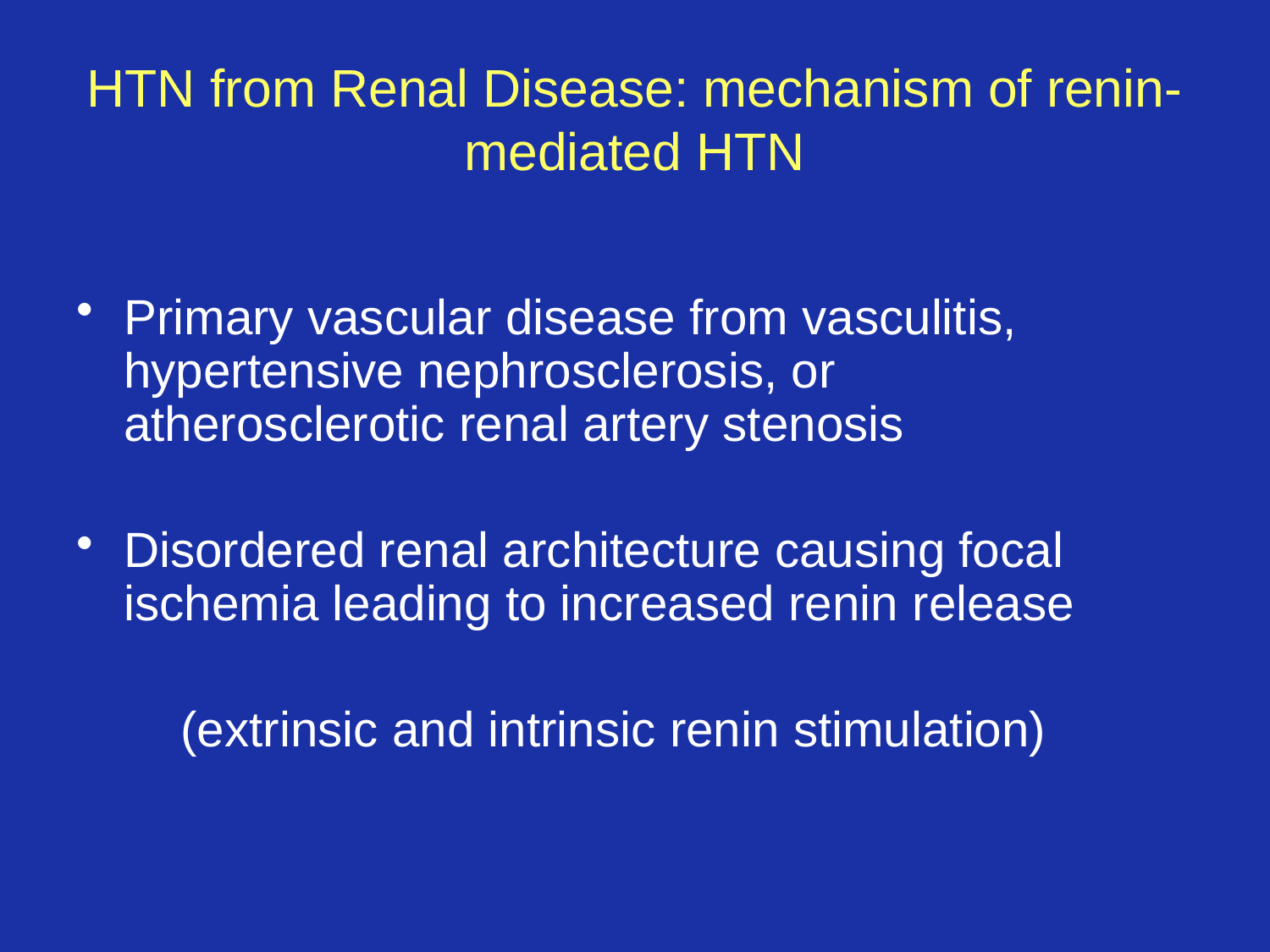

# HTN from Renal Disease: mechanism of renin-mediated HTN
Primary vascular disease from vasculitis, hypertensive nephrosclerosis, or atherosclerotic renal artery stenosis

Disordered renal architecture causing focal ischemia leading to increased renin release

(extrinsic and intrinsic renin stimulation)